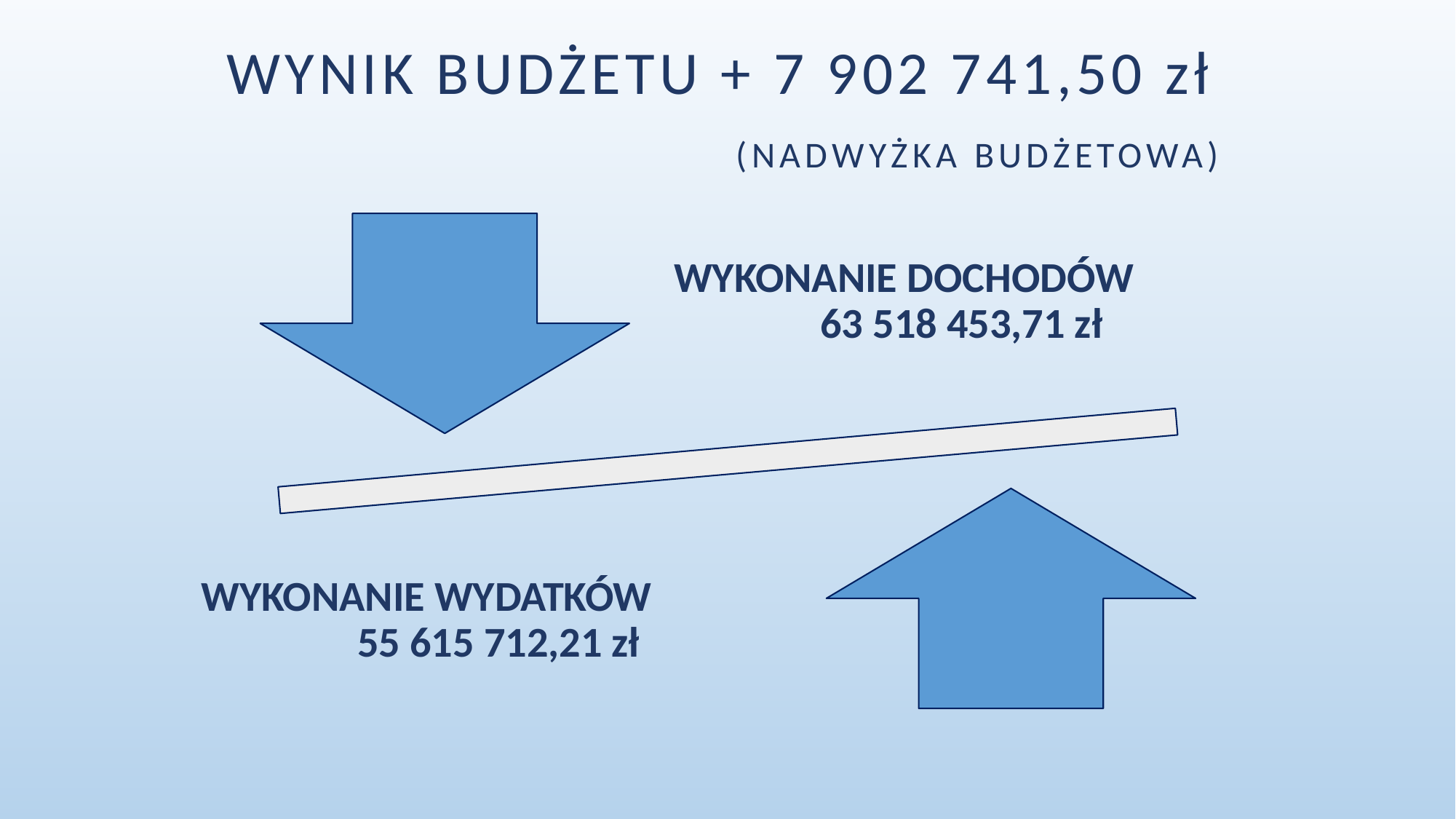

# WYNIK BUDŻETU + 7 902 741,50 zł (NADWYŻKA BUDŻETOWA)
WYKONANIE DOCHODÓW             63 518 453,71 zł
WYKONANIE WYDATKÓW                55 615 712,21 zł